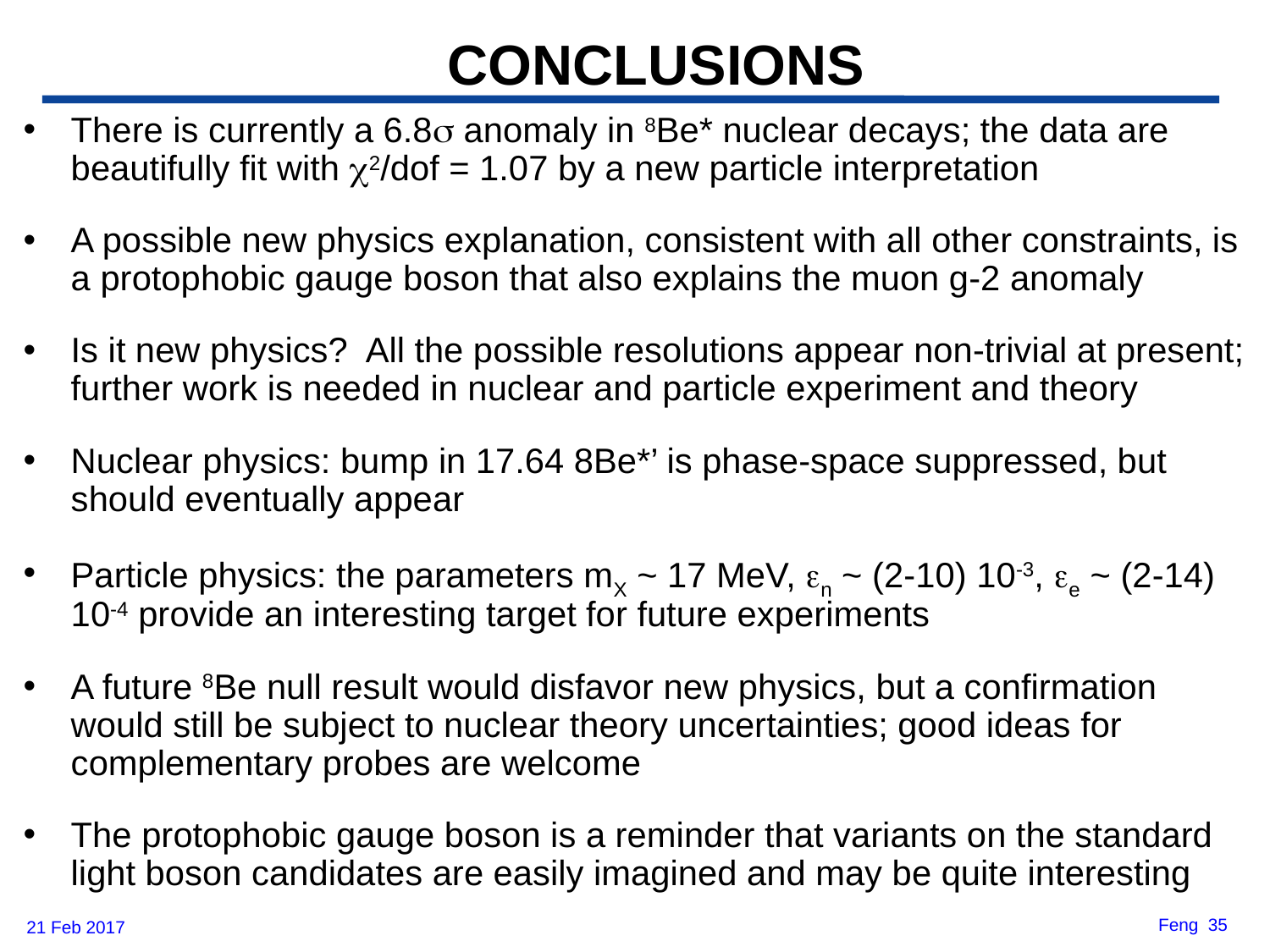

# CONCLUSIONS
There is currently a 6.8σ anomaly in 8Be* nuclear decays; the data are beautifully fit with χ2/dof = 1.07 by a new particle interpretation

A possible new physics explanation, consistent with all other constraints, is a protophobic gauge boson that also explains the muon g-2 anomaly

Is it new physics?  All the possible resolutions appear non-trivial at present; further work is needed in nuclear and particle experiment and theory

Nuclear physics: bump in 17.64 8Be*’ is phase-space suppressed, but should eventually appear

Particle physics: the parameters mX ~ 17 MeV, εn ~ (2-10) 10-3, εe ~ (2-14) 10-4 provide an interesting target for future experiments

A future 8Be null result would disfavor new physics, but a confirmation would still be subject to nuclear theory uncertainties; good ideas for complementary probes are welcome

The protophobic gauge boson is a reminder that variants on the standard light boson candidates are easily imagined and may be quite interesting